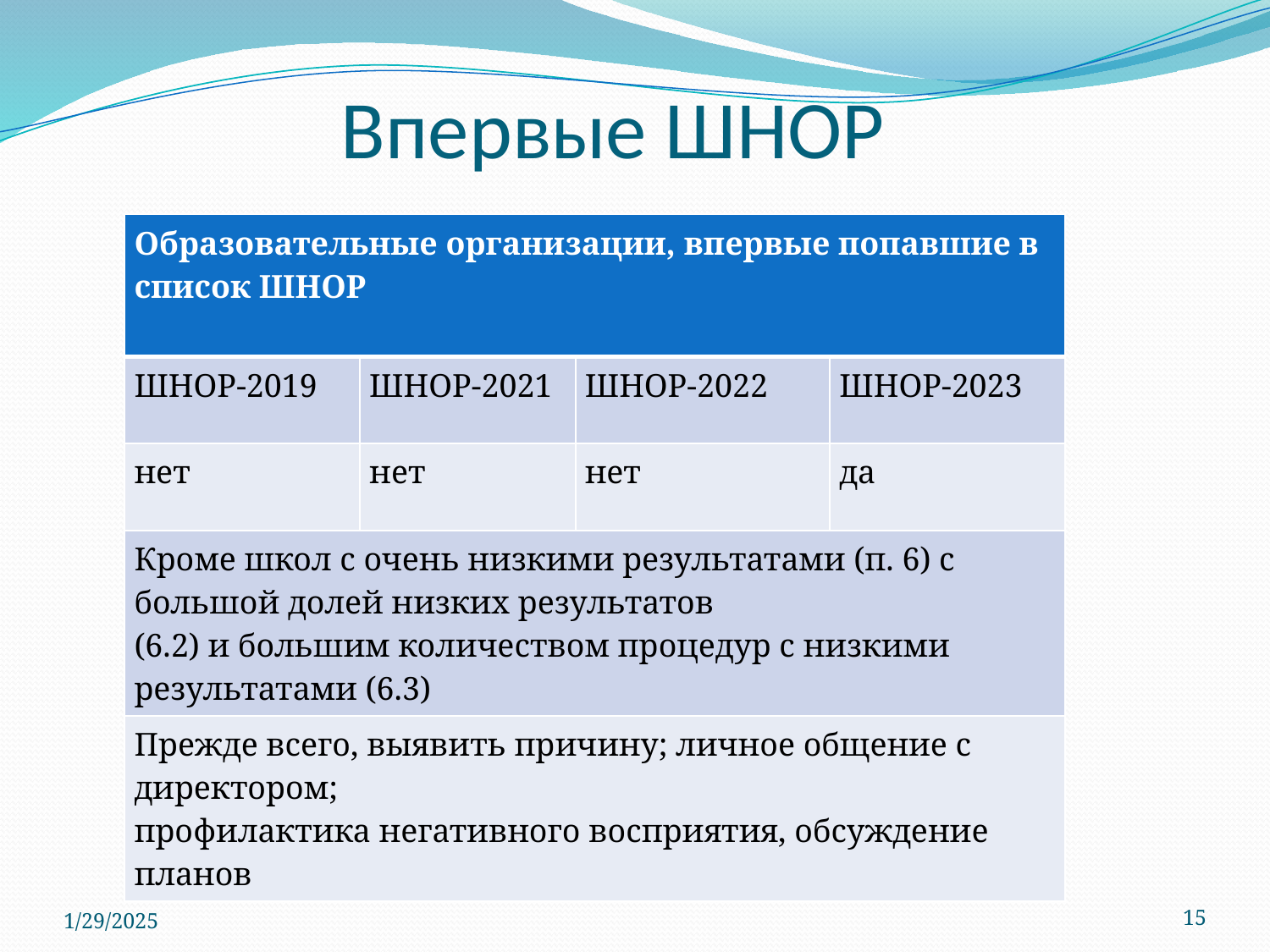

# Впервые ШНОР
| Образовательные организации, впервые попавшие в список ШНОР |  |  |  |
| --- | --- | --- | --- |
| ШНОР-2019 | ШНОР-2021 | ШНОР-2022 | ШНОР-2023 |
| нет | нет | нет | да |
| Кроме школ с очень низкими результатами (п. 6) с большой долей низких результатов (6.2) и большим количеством процедур с низкими результатами (6.3) |  |  |  |
| Прежде всего, выявить причину; личное общение с директором; профилактика негативного восприятия, обсуждение планов |  |  |  |
1/29/2025

15